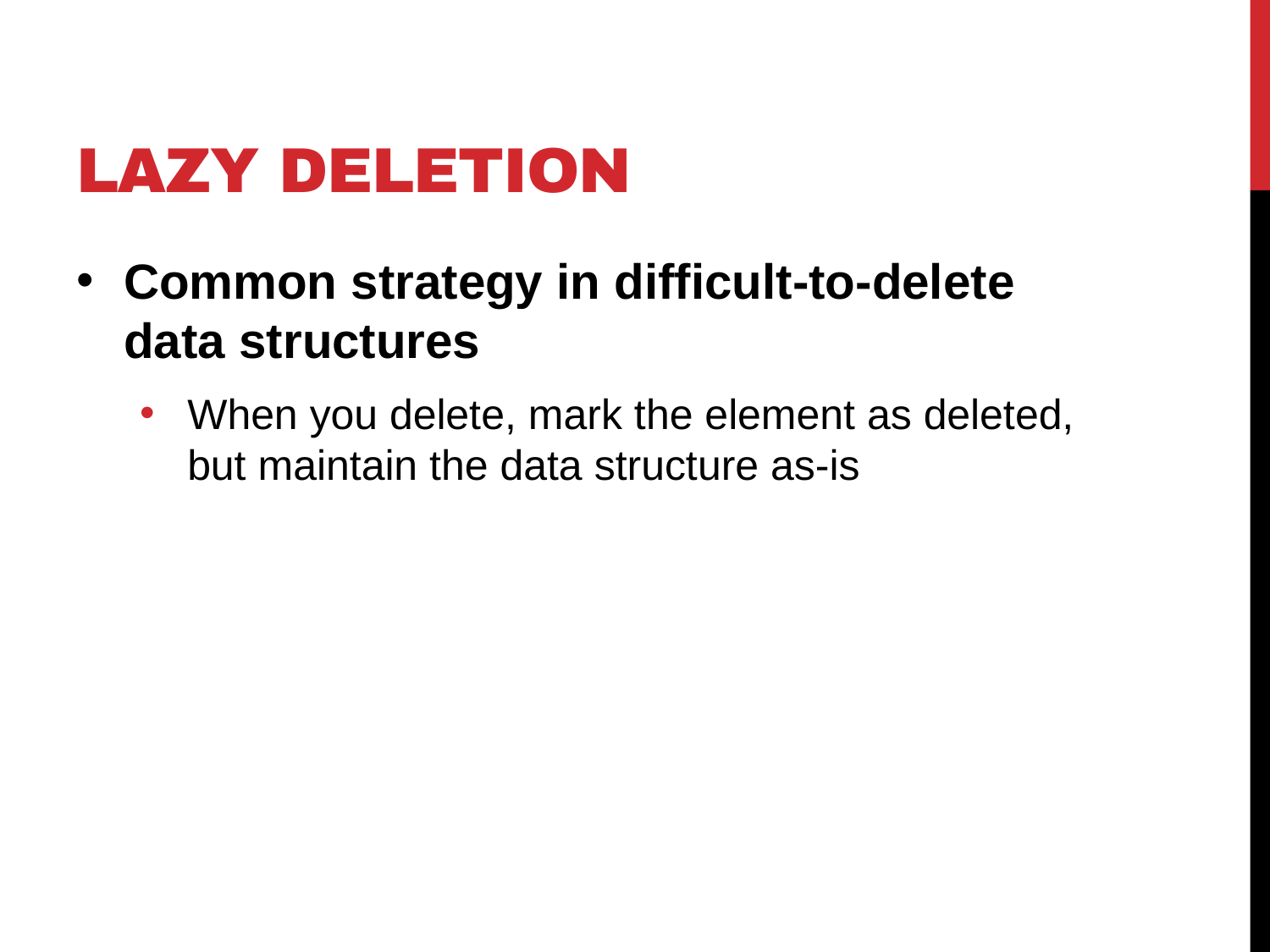

# Lazy deletion
Common strategy in difficult-to-delete data structures
When you delete, mark the element as deleted, but maintain the data structure as-is